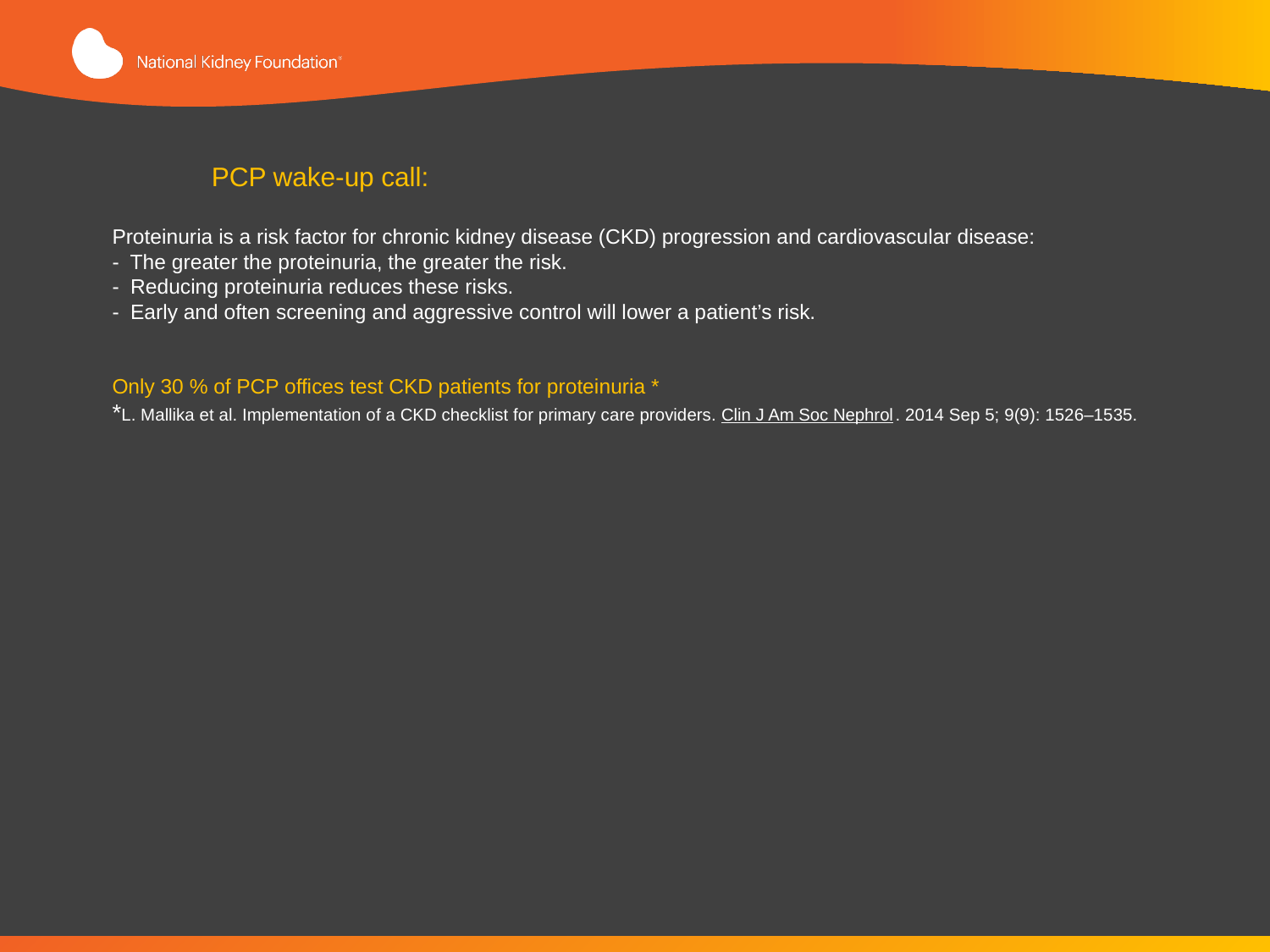

# PCP wake-up call: Proteinuria is a risk factor for chronic kidney disease (CKD) progression and cardiovascular disease: -  The greater the proteinuria, the greater the risk. -  Reducing proteinuria reduces these risks. -  Early and often screening and aggressive control will lower a patient’s risk. Only 30 % of PCP offices test CKD patients for proteinuria * *L. Mallika et al. Implementation of a CKD checklist for primary care providers. Clin J Am Soc Nephrol. 2014 Sep 5; 9(9): 1526–1535.